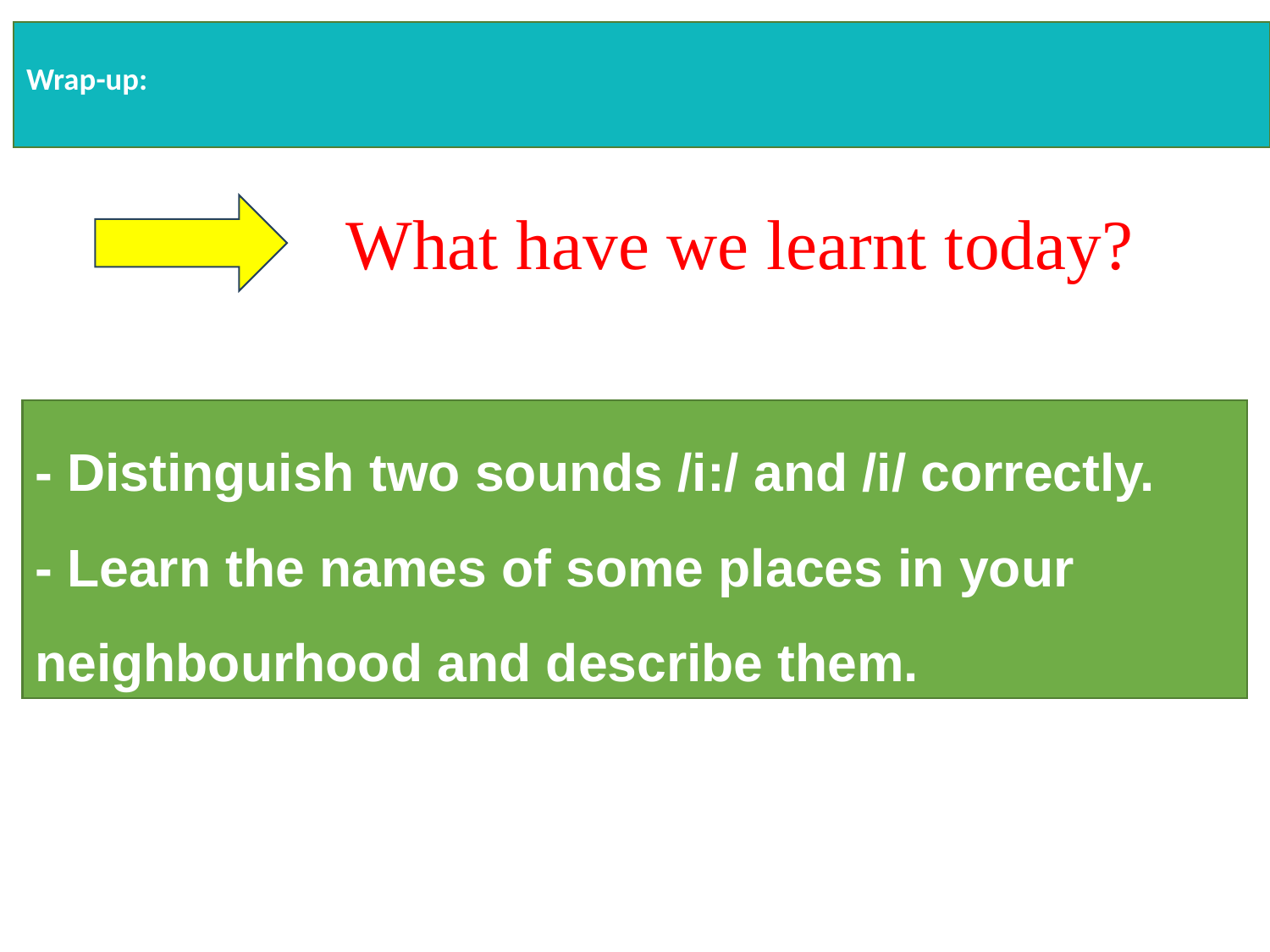

# Wrap-up:

What have we learnt today?
- Distinguish two sounds /i:/ and /i/ correctly.
- Learn the names of some places in your neighbourhood and describe them.